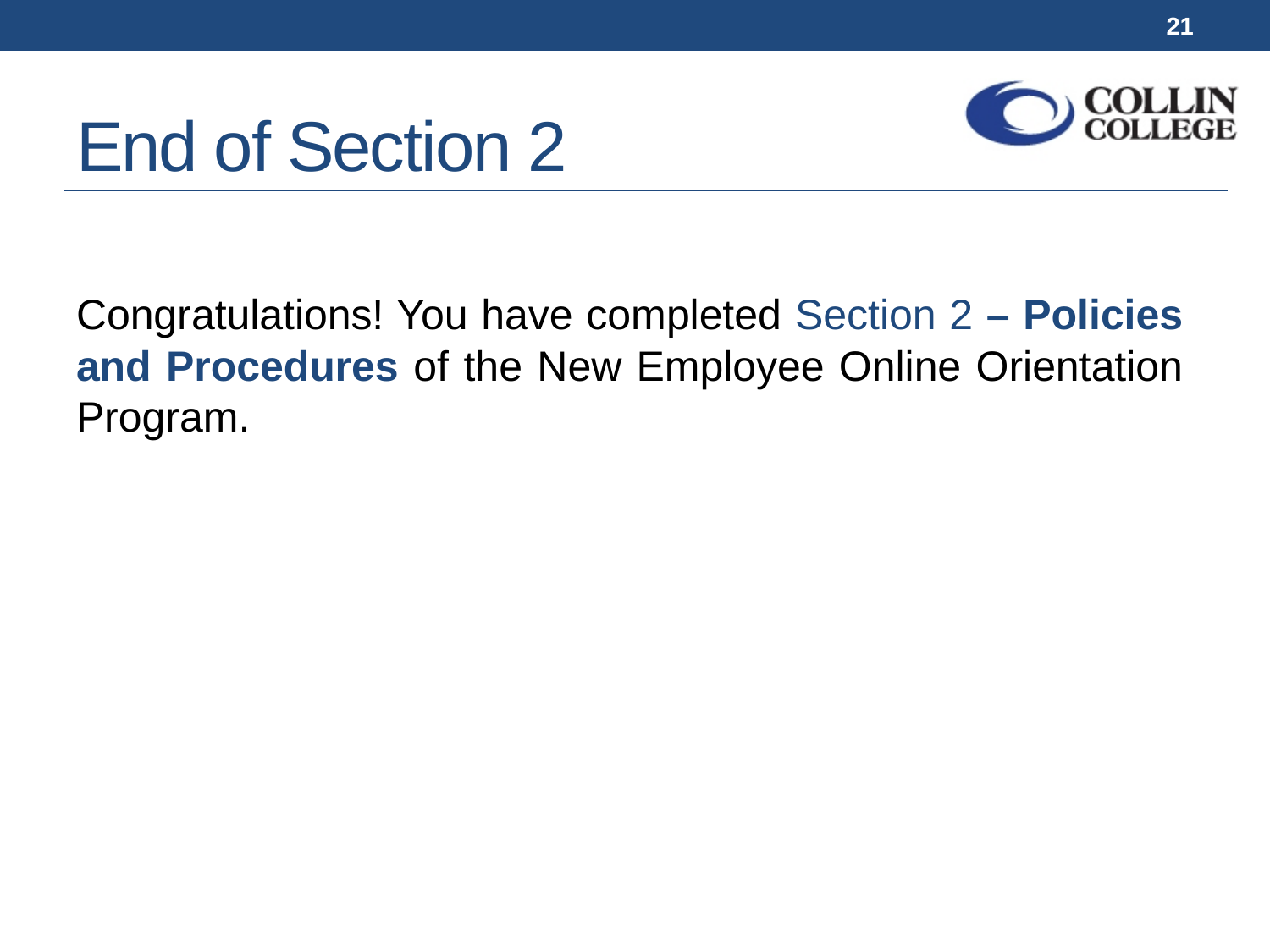

21
# End of Section 2

Congratulations! You have completed Section 2 – Policies and Procedures of the New Employee Online Orientation Program.